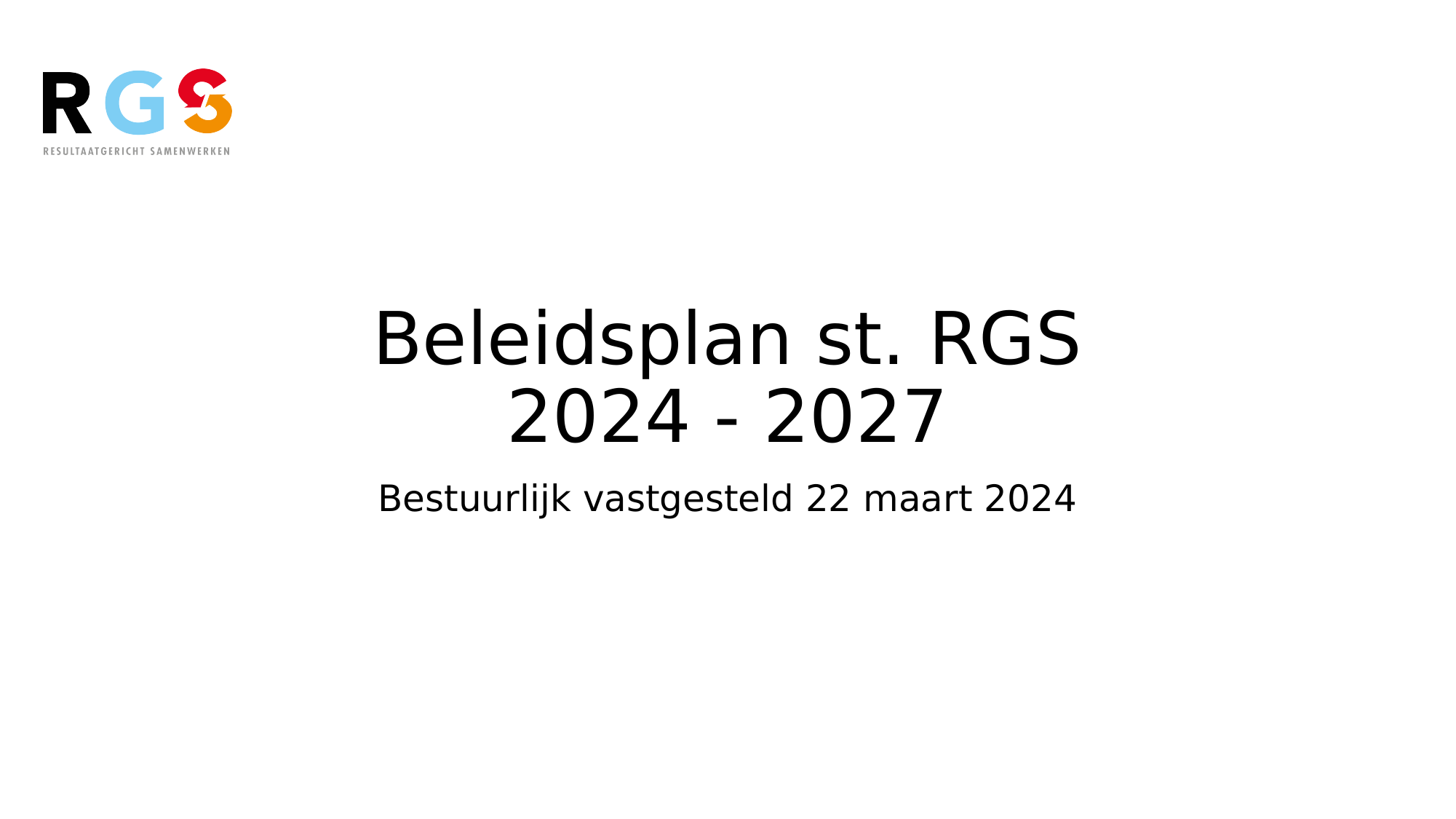

# Beleidsplan st. RGS 2024 - 2027
Bestuurlijk vastgesteld 22 maart 2024